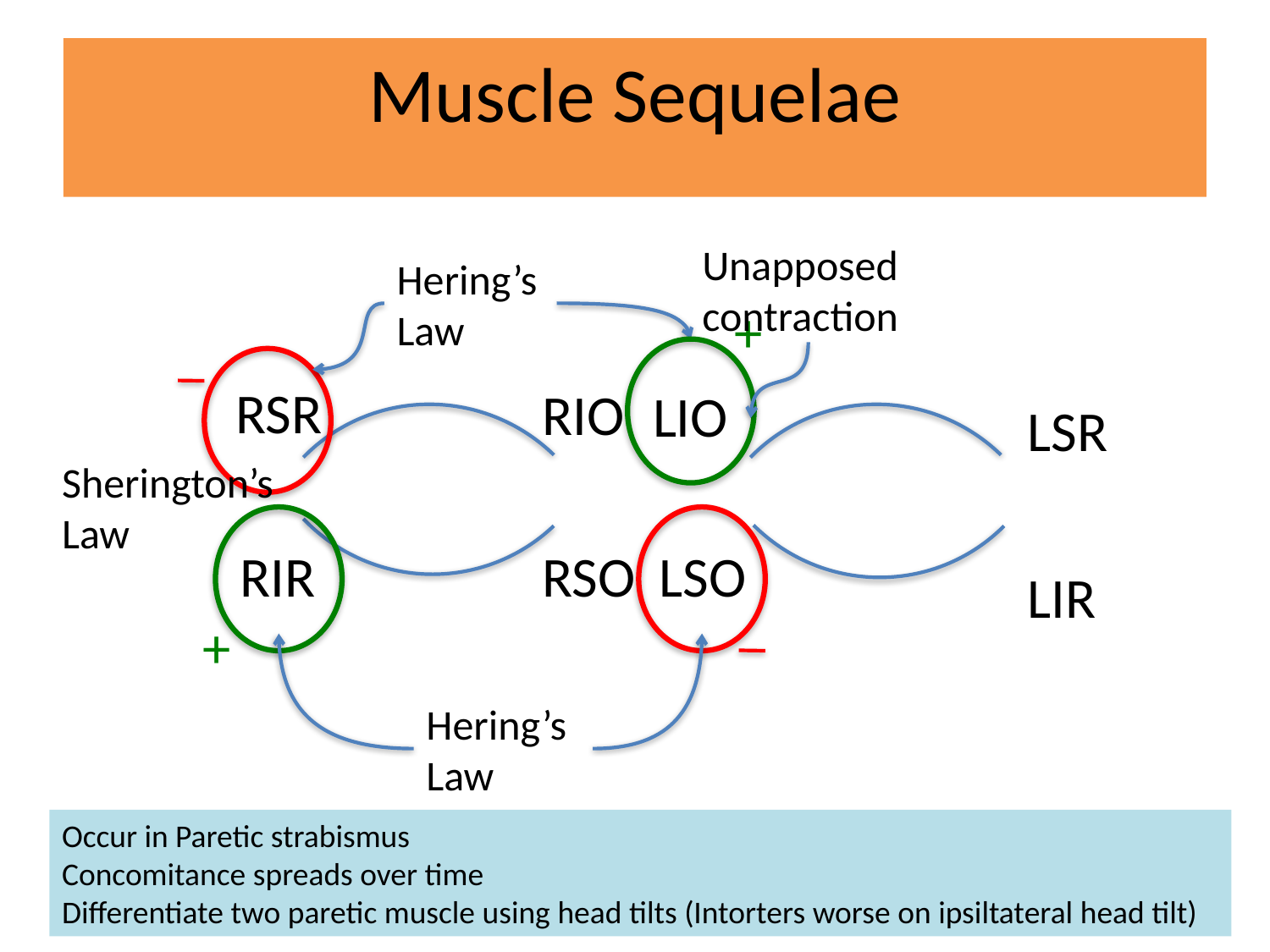

Muscle Sequelae

Unapposed contraction
+

Hering’s Law

Sherington’s Law
RSR
RIO
LIO
LSR

+
Hering’s Law

RIR
RSO
LSO
LIR
Occur in Paretic strabismus
Concomitance spreads over time
Differentiate two paretic muscle using head tilts (Intorters worse on ipsiltateral head tilt)